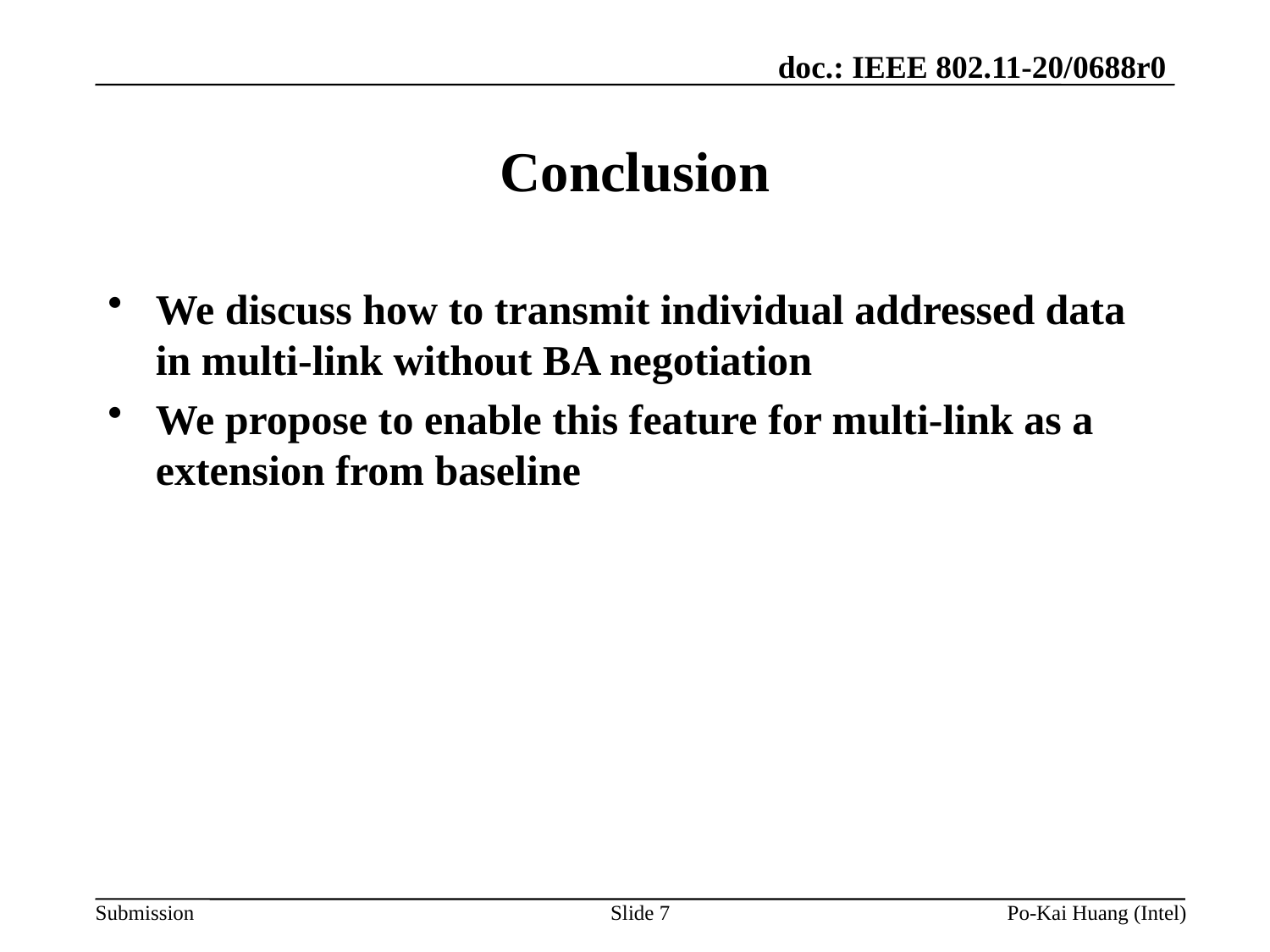

# Conclusion
We discuss how to transmit individual addressed data in multi-link without BA negotiation
We propose to enable this feature for multi-link as a extension from baseline
Slide 7
Po-Kai Huang (Intel)